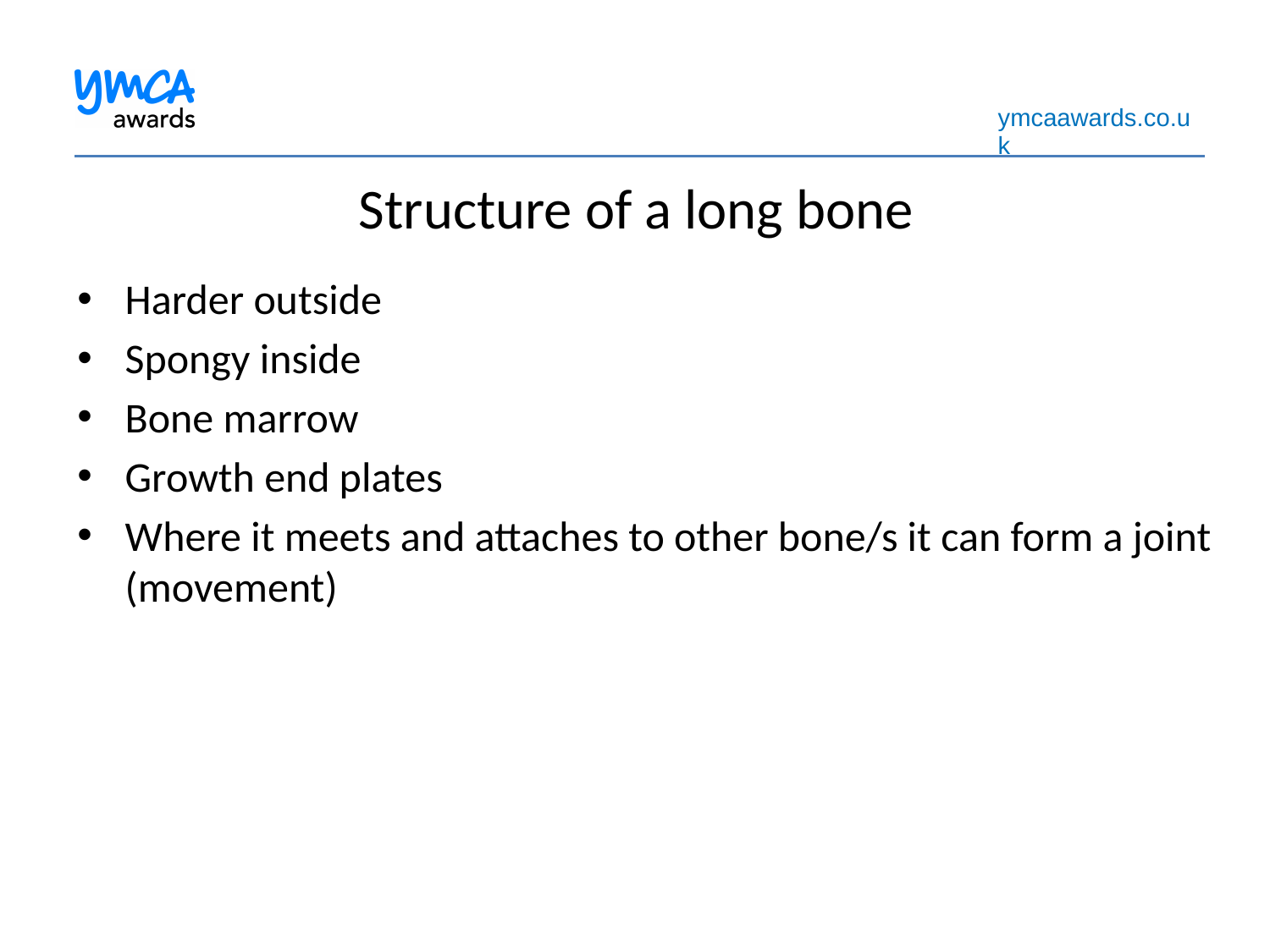

# Structure of a long bone
Harder outside
Spongy inside
Bone marrow
Growth end plates
Where it meets and attaches to other bone/s it can form a joint (movement)